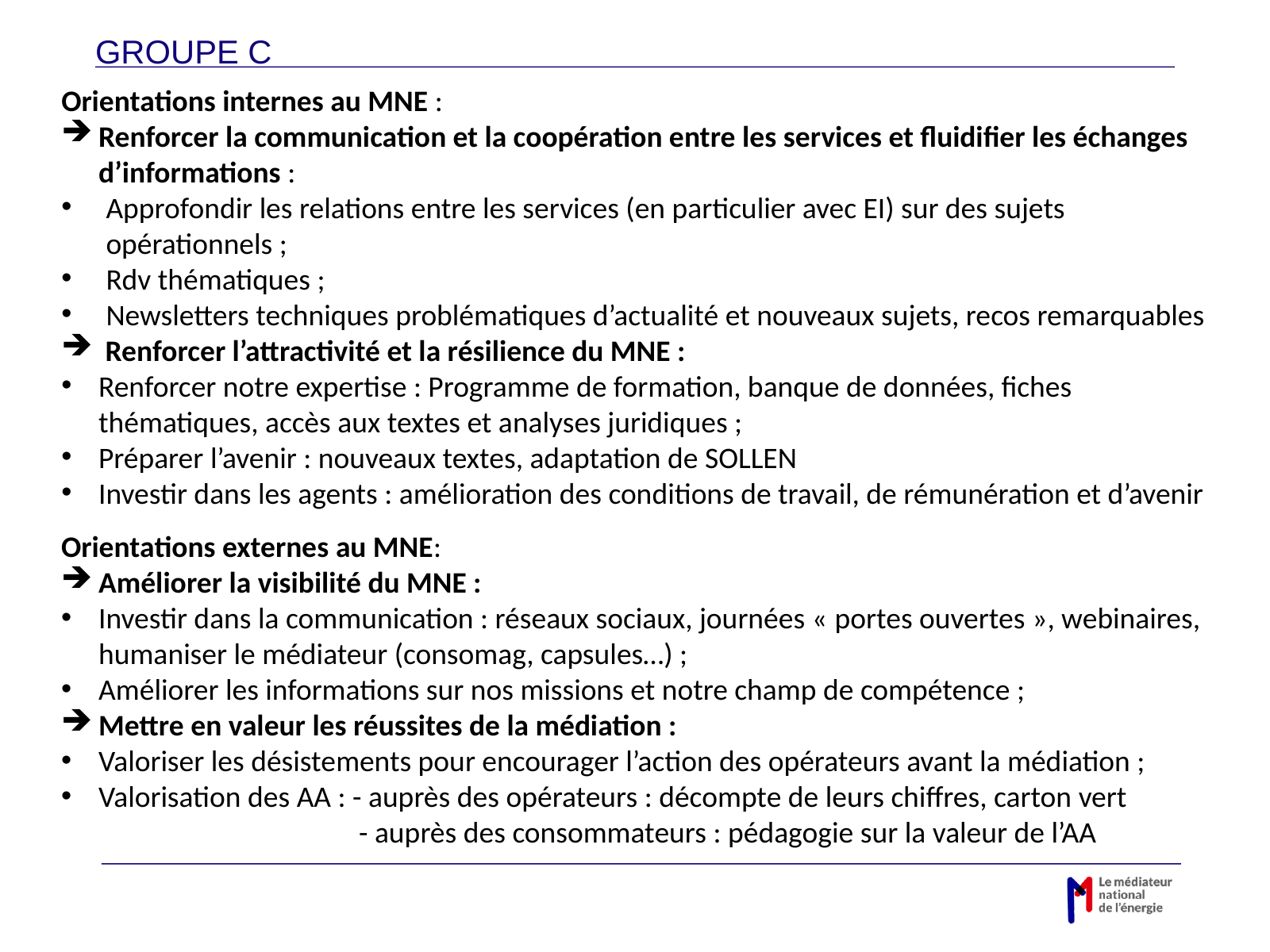

GROUPE C

Orientations internes au MNE :
Renforcer la communication et la coopération entre les services et fluidifier les échanges d’informations :
Approfondir les relations entre les services (en particulier avec EI) sur des sujets opérationnels ;
Rdv thématiques ;
Newsletters techniques problématiques d’actualité et nouveaux sujets, recos remarquables
 Renforcer l’attractivité et la résilience du MNE :
Renforcer notre expertise : Programme de formation, banque de données, fiches thématiques, accès aux textes et analyses juridiques ;
Préparer l’avenir : nouveaux textes, adaptation de SOLLEN
Investir dans les agents : amélioration des conditions de travail, de rémunération et d’avenir
Orientations externes au MNE:
Améliorer la visibilité du MNE :
Investir dans la communication : réseaux sociaux, journées « portes ouvertes », webinaires, humaniser le médiateur (consomag, capsules…) ;
Améliorer les informations sur nos missions et notre champ de compétence ;
Mettre en valeur les réussites de la médiation :
Valoriser les désistements pour encourager l’action des opérateurs avant la médiation ;
Valorisation des AA : - auprès des opérateurs : décompte de leurs chiffres, carton vert
- auprès des consommateurs : pédagogie sur la valeur de l’AA